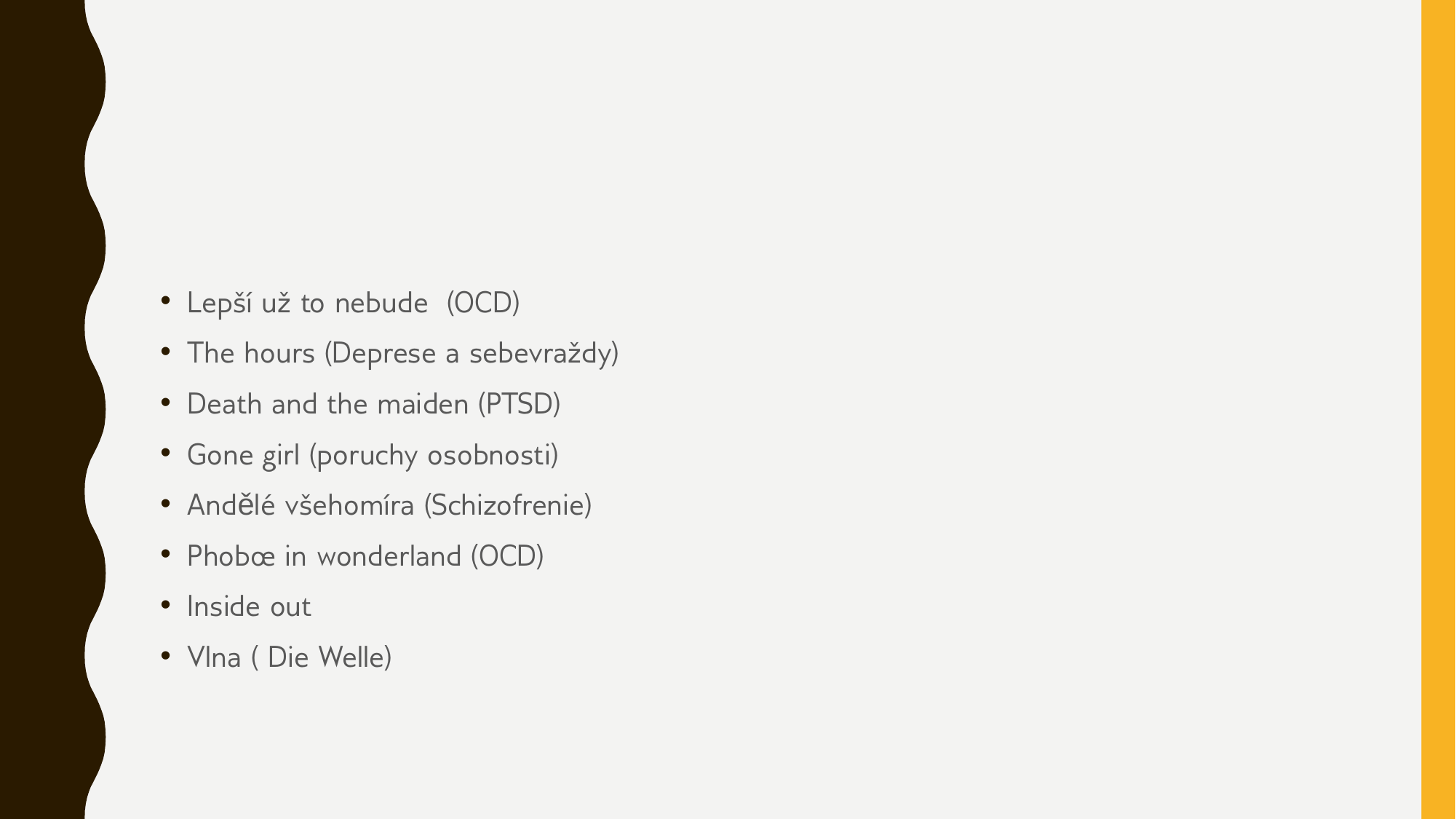

#
Lepší už to nebude  (OCD)
The hours (Deprese a sebevraždy)
Death and the maiden (PTSD)
Gone girl (poruchy osobnosti)
Andělé všehomíra (Schizofrenie)
Phoboe in wonderland (OCD)
Inside out
Vlna ( Die Welle)